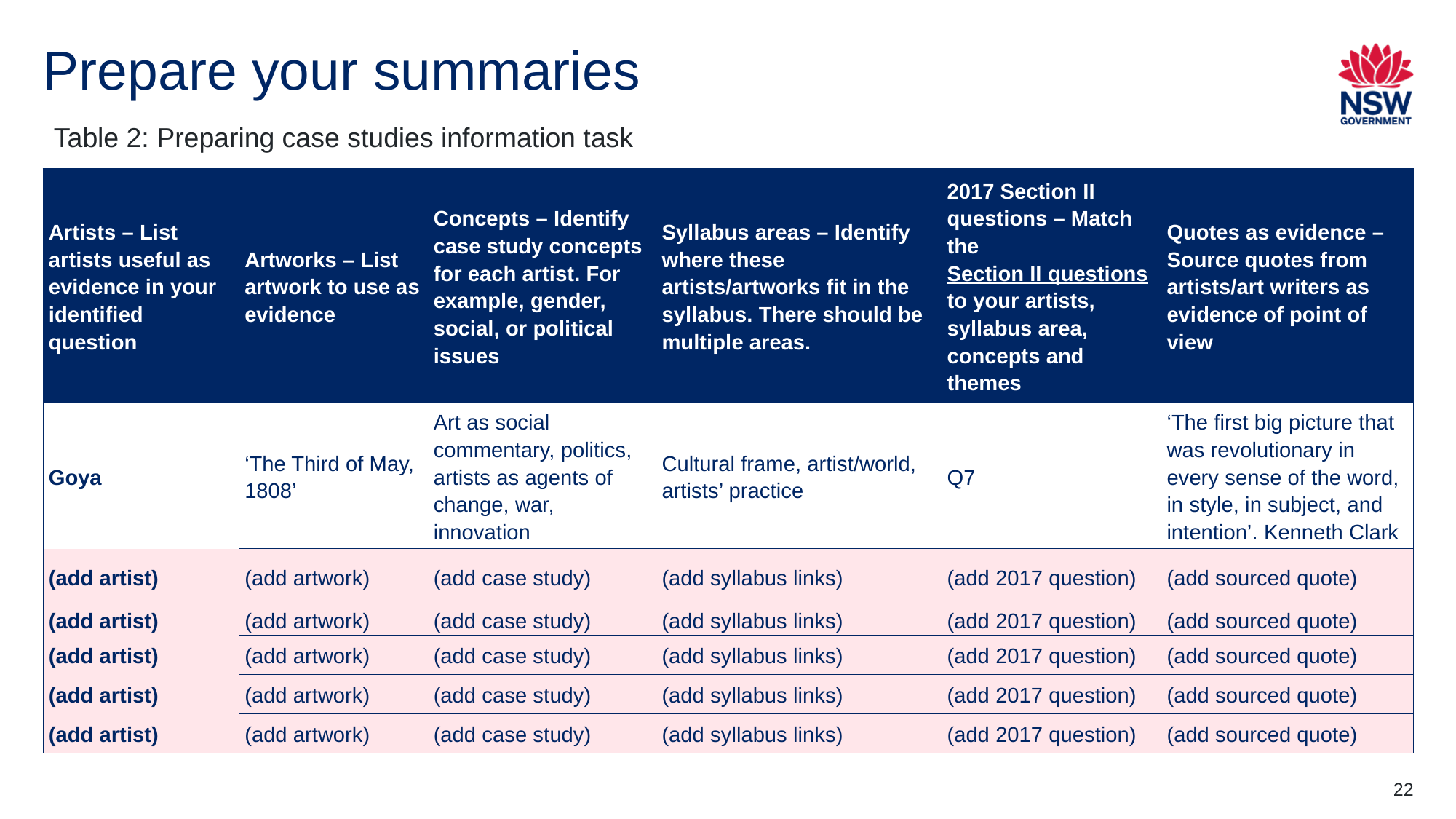

# Prepare your summaries
Table 2: Preparing case studies information task
| Artists – List artists useful as evidence in your identified question | Artworks – List artwork to use as evidence | Concepts – Identify case study concepts for each artist. For example, gender, social, or political issues | Syllabus areas – Identify where these artists/artworks fit in the syllabus. There should be multiple areas. | 2017 Section II questions – Match the Section II questions to your artists, syllabus area, concepts and themes | Quotes as evidence – Source quotes from artists/art writers as evidence of point of view |
| --- | --- | --- | --- | --- | --- |
| Goya | ‘The Third of May, 1808’ | Art as social commentary, politics, artists as agents of change, war, innovation | Cultural frame, artist/world, artists’ practice | Q7 | ‘The first big picture that was revolutionary in every sense of the word, in style, in subject, and intention’. Kenneth Clark |
| (add artist) | (add artwork) | (add case study) | (add syllabus links) | (add 2017 question) | (add sourced quote) |
| (add artist) | (add artwork) | (add case study) | (add syllabus links) | (add 2017 question) | (add sourced quote) |
| (add artist) | (add artwork) | (add case study) | (add syllabus links) | (add 2017 question) | (add sourced quote) |
| (add artist) | (add artwork) | (add case study) | (add syllabus links) | (add 2017 question) | (add sourced quote) |
| (add artist) | (add artwork) | (add case study) | (add syllabus links) | (add 2017 question) | (add sourced quote) |
22